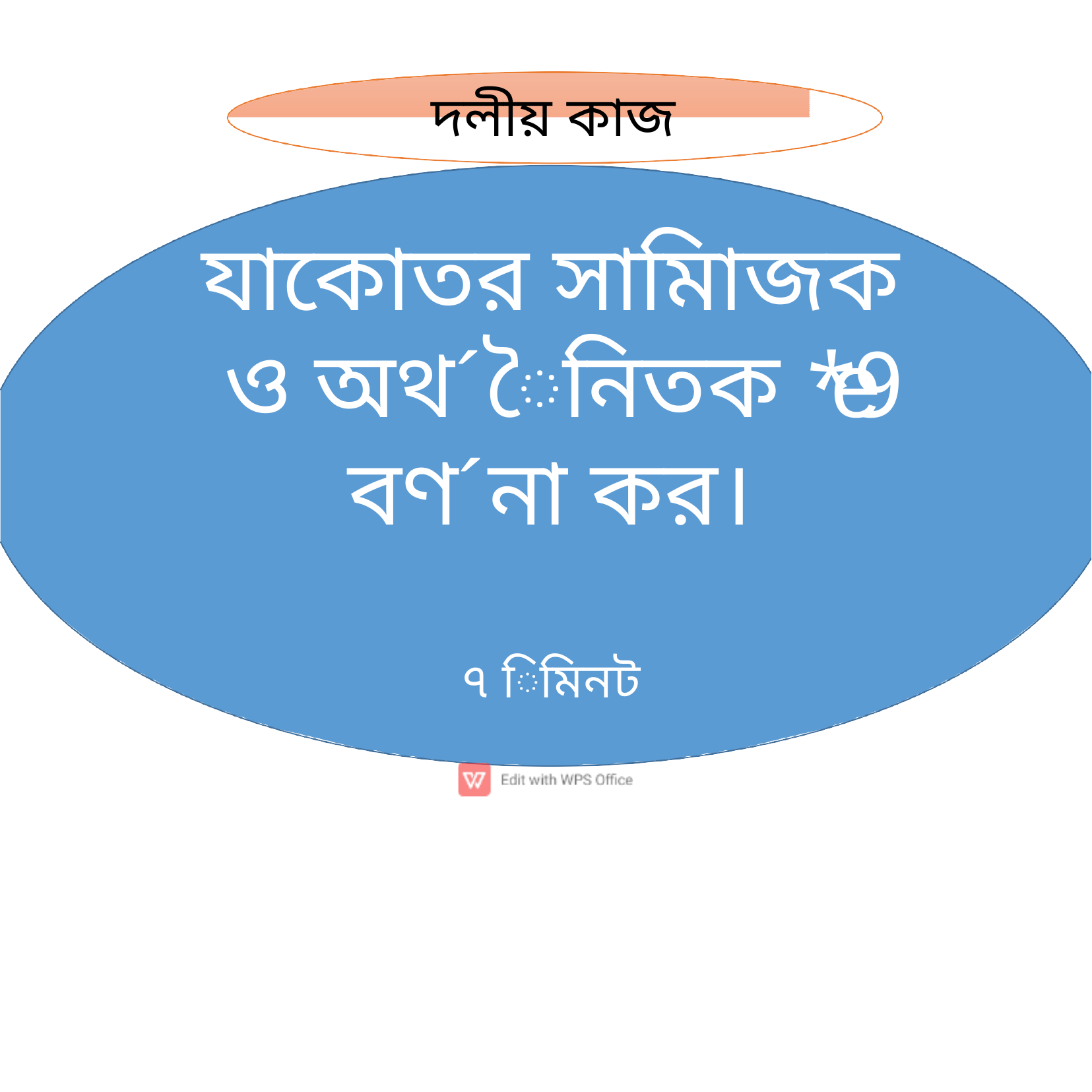

# দলীয় কাজ
যাকােতর সামািজক  ও অথ´ৈনিতক *e9  বণ´না কর।
৭ িমিনট